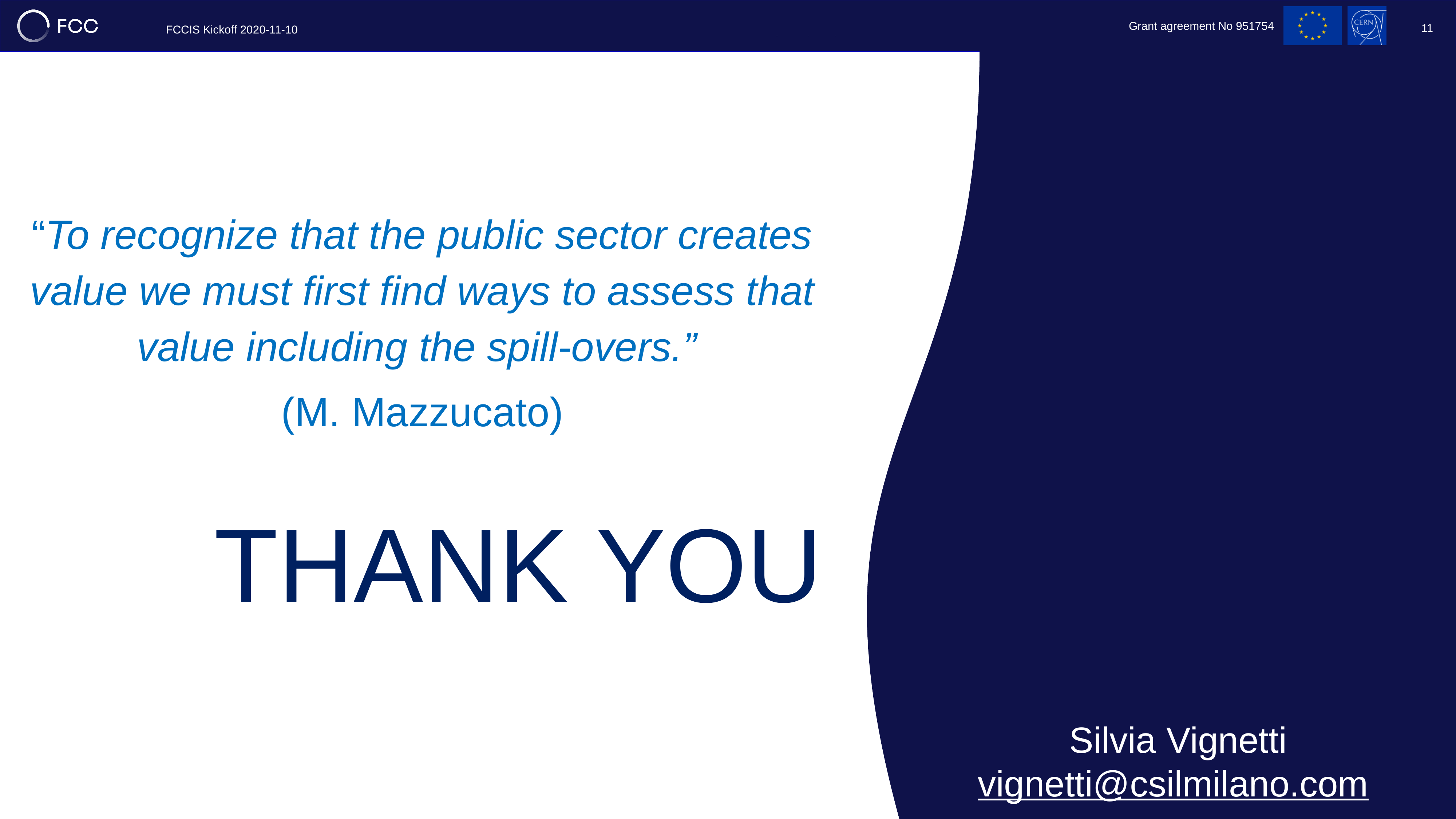

11

“To recognize that the public sector creates value we must first find ways to assess that value including the spill-overs.”
(M. Mazzucato)

THANK YOU

Silvia Vignetti
vignetti@csilmilano.com